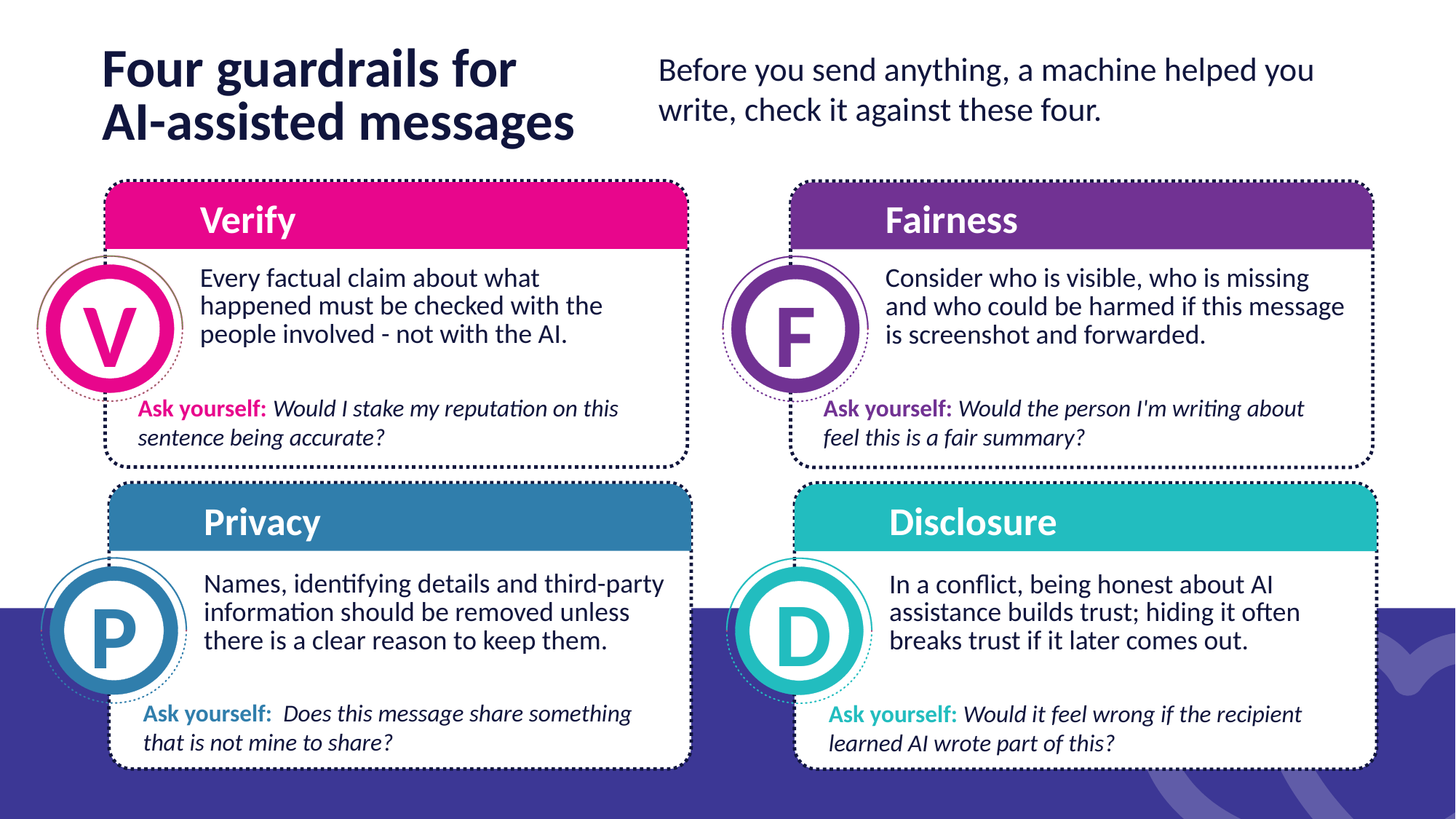

Four guardrails for AI-assisted messages

Before you send anything, a machine helped you write, check it against these four.

Verify
Fairness

V

F
Every factual claim about what happened must be checked with the people involved - not with the AI.
Consider who is visible, who is missing and who could be harmed if this message is screenshot and forwarded.
Ask yourself: Would I stake my reputation on this sentence being accurate?
Ask yourself: Would the person I'm writing about feel this is a fair summary?

Privacy
Disclosure

P

D
Names, identifying details and third-party information should be removed unless there is a clear reason to keep them.
In a conflict, being honest about AI assistance builds trust; hiding it often breaks trust if it later comes out.

Ask yourself:  Does this message share something that is not mine to share?
Ask yourself: Would it feel wrong if the recipient learned AI wrote part of this?